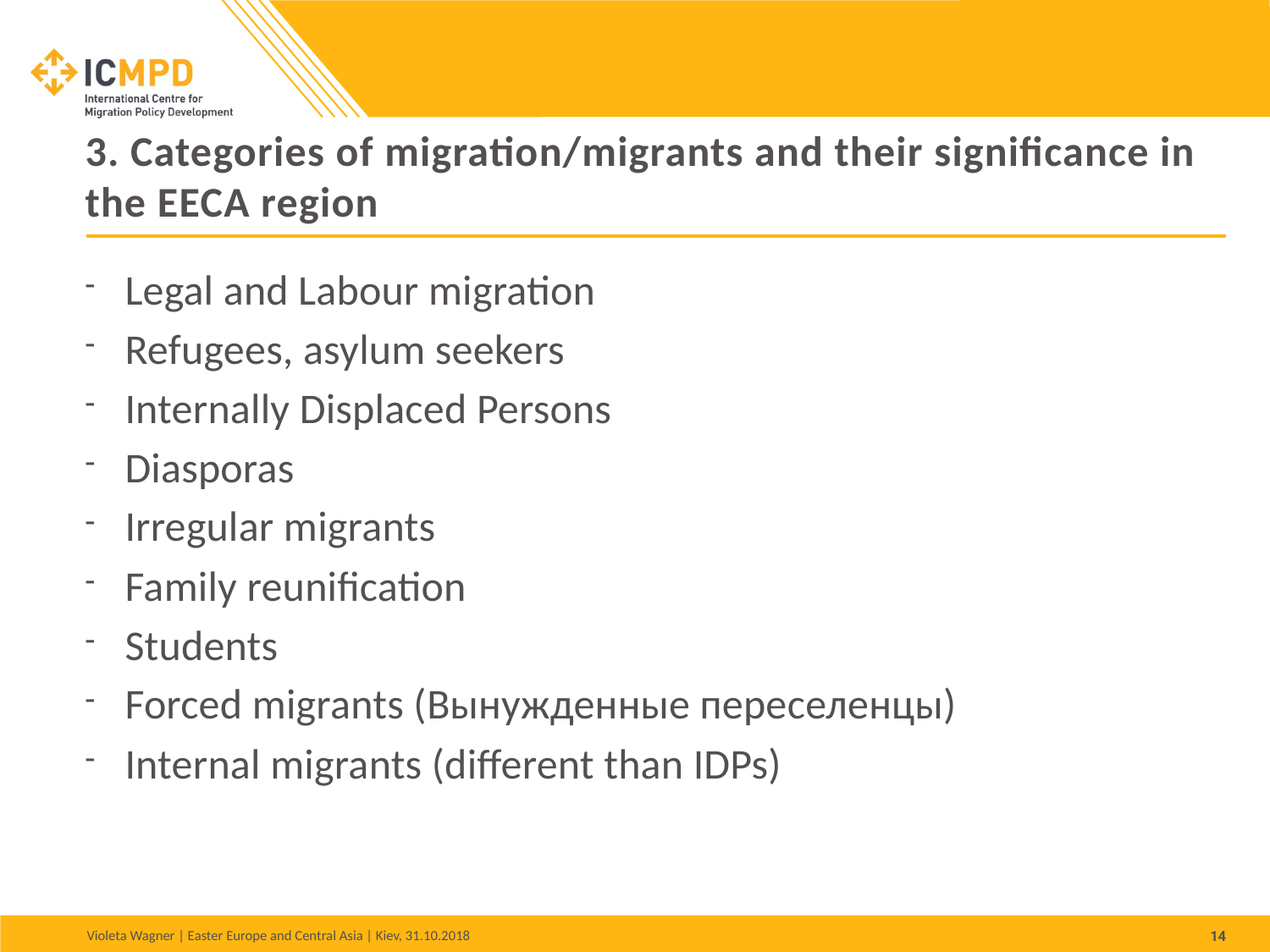

# 3. Categories of migration/migrants and their significance in the EECA region
Legal and Labour migration
Refugees, asylum seekers
Internally Displaced Persons
Diasporas
Irregular migrants
Family reunification
Students
Forced migrants (Вынужденные переселенцы)
Internal migrants (different than IDPs)